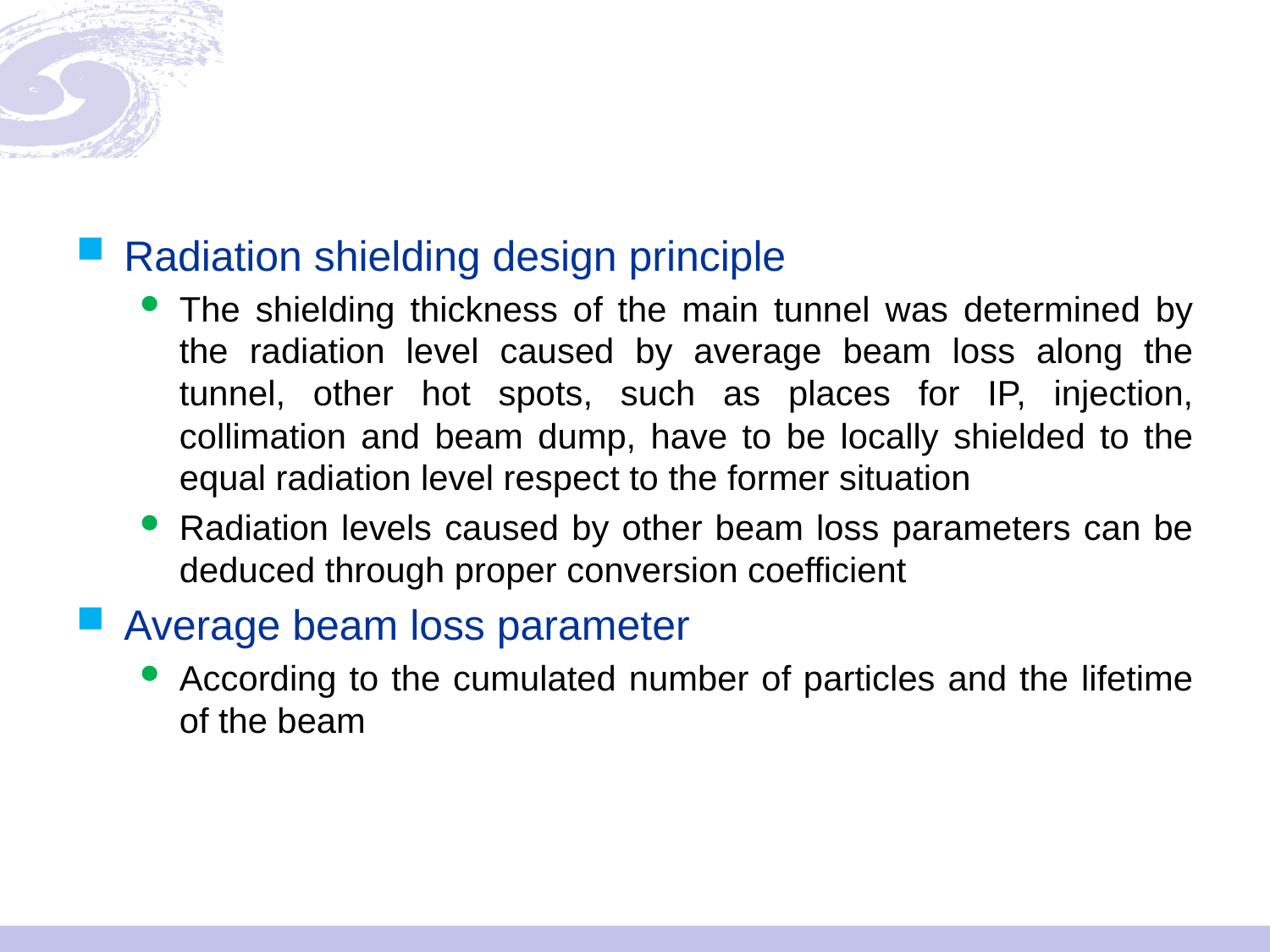

#
Radiation shielding design principle
The shielding thickness of the main tunnel was determined by the radiation level caused by average beam loss along the tunnel, other hot spots, such as places for IP, injection, collimation and beam dump, have to be locally shielded to the equal radiation level respect to the former situation
Radiation levels caused by other beam loss parameters can be deduced through proper conversion coefficient
Average beam loss parameter
According to the cumulated number of particles and the lifetime of the beam